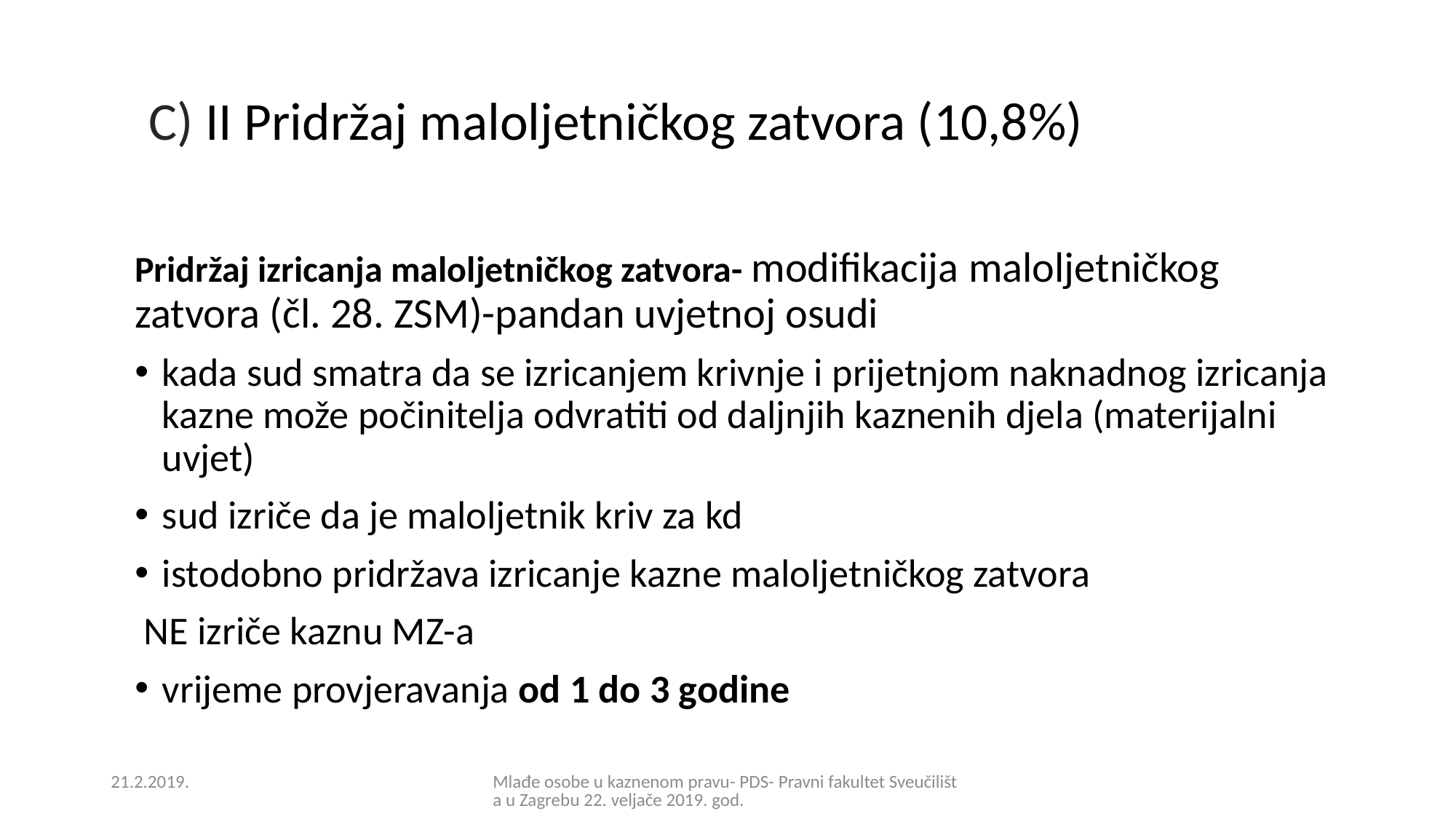

# C) II Pridržaj maloljetničkog zatvora (10,8%)
Pridržaj izricanja maloljetničkog zatvora- modifikacija maloljetničkog zatvora (čl. 28. ZSM)-pandan uvjetnoj osudi
kada sud smatra da se izricanjem krivnje i prijetnjom naknadnog izricanja kazne može počinitelja odvratiti od daljnjih kaznenih djela (materijalni uvjet)
sud izriče da je maloljetnik kriv za kd
istodobno pridržava izricanje kazne maloljetničkog zatvora
 NE izriče kaznu MZ-a
vrijeme provjeravanja od 1 do 3 godine

21.2.2019.
Mlađe osobe u kaznenom pravu- PDS- Pravni fakultet Sveučilišta u Zagrebu 22. veljače 2019. god.